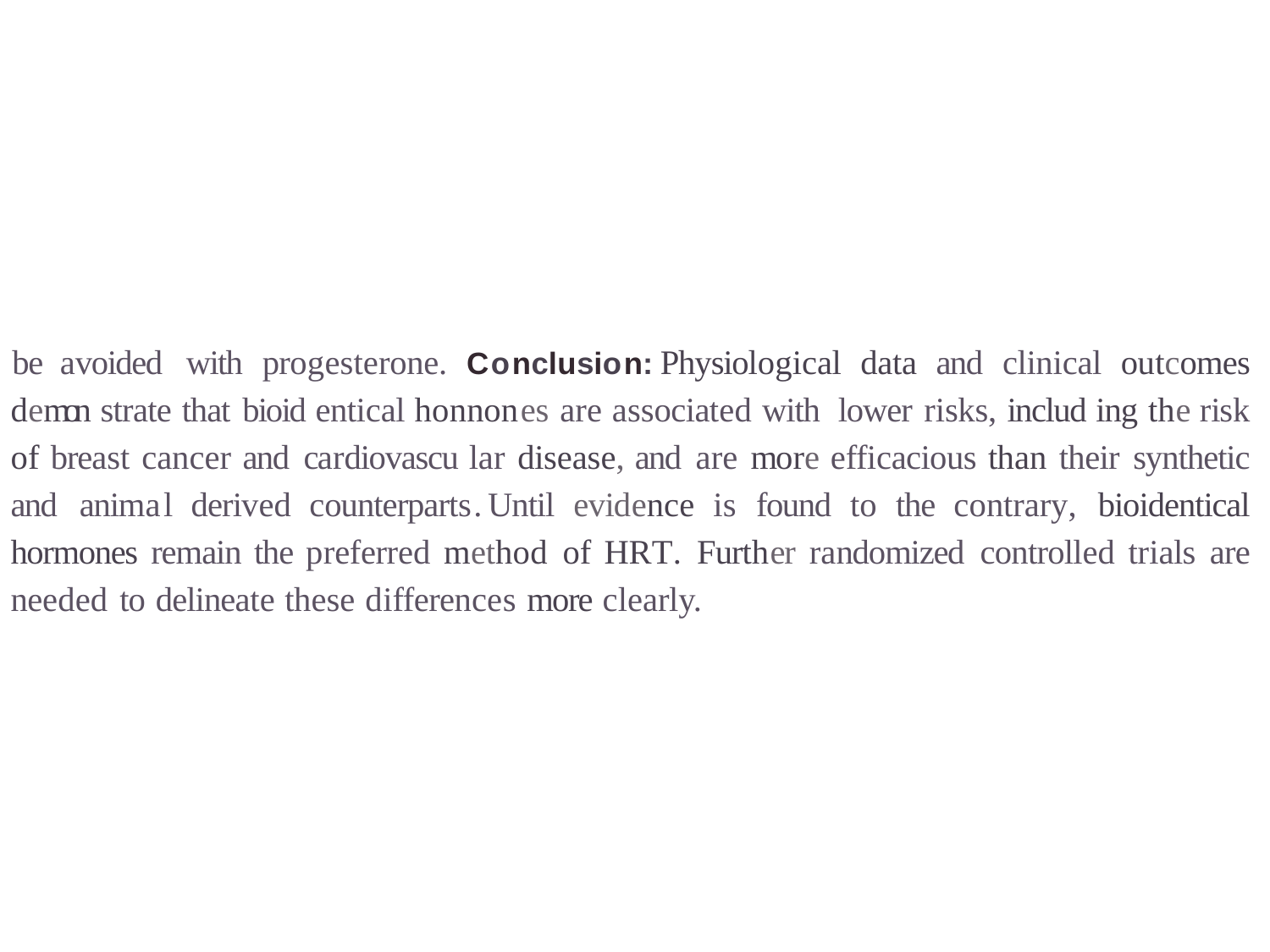

be avoided with progesterone. Conclusion:Physiological data and clinical outcomes demon­ strate that bioid entical honnones are associated with  lower risks, includ ing the risk of breast cancer and cardiovascu lar disease, and are more efficacious than their synthetic and animal­ derived counterparts.Until evidence is found to the contrary, bioidentical hormones remain the preferred method of HRT. Further randomized controlled trials are needed to delineate these differences more clearly.